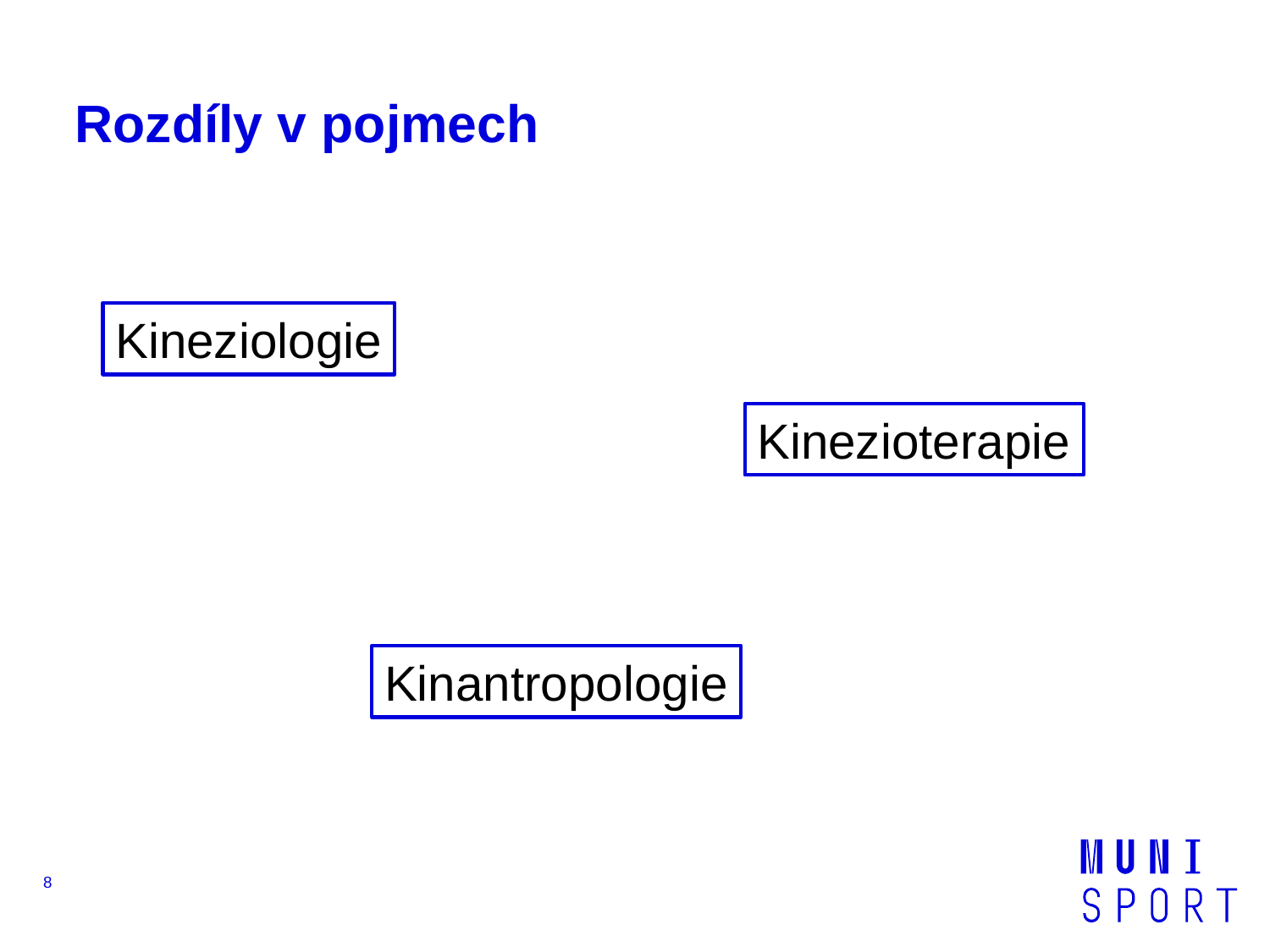

# Rozdíly v pojmech
Kineziologie
Kinezioterapie
Kinantropologie
8